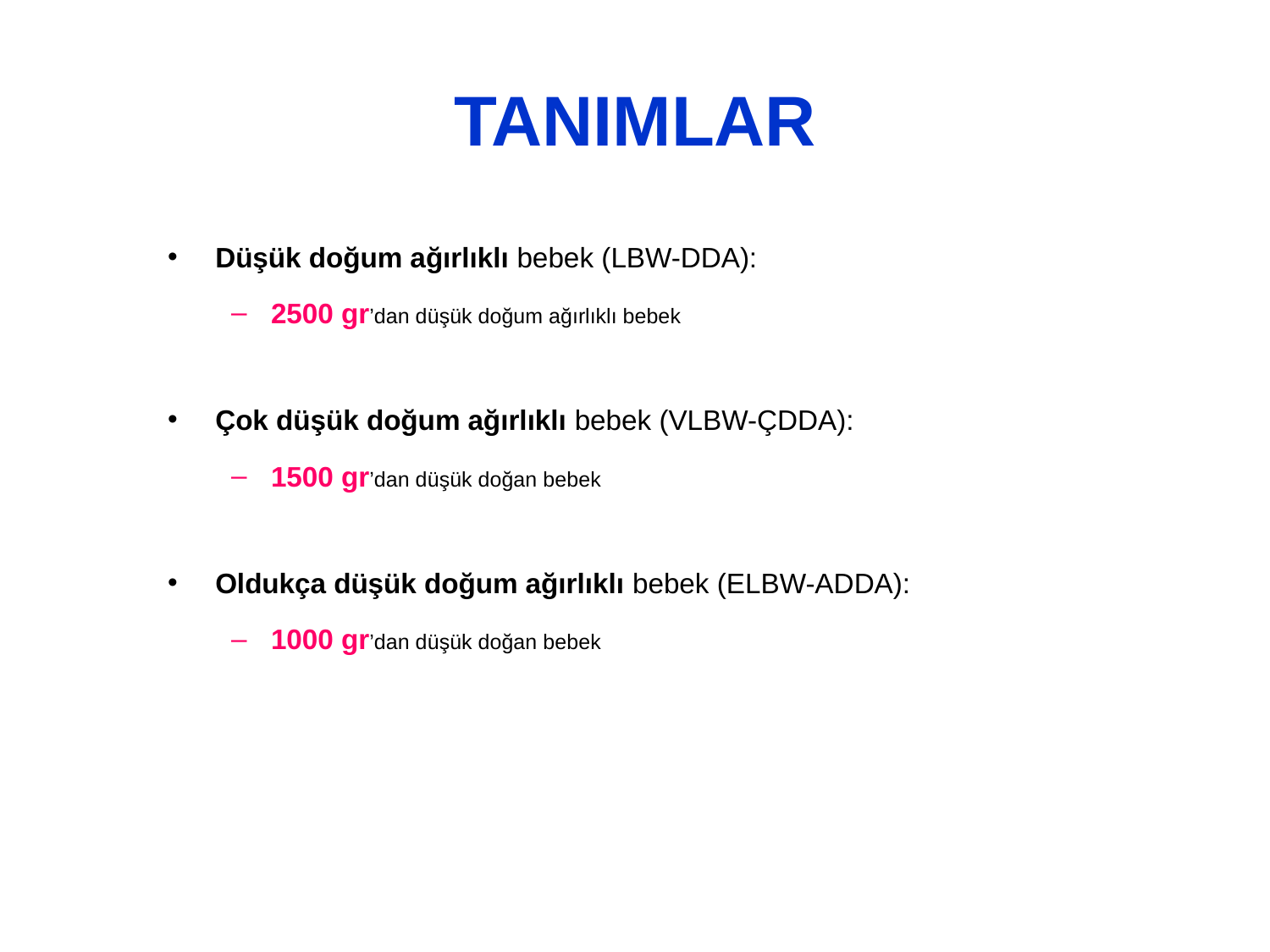

# TANIMLAR
Düşük doğum ağırlıklı bebek (LBW-DDA):
2500 gr’dan düşük doğum ağırlıklı bebek

Çok düşük doğum ağırlıklı bebek (VLBW-ÇDDA):
1500 gr’dan düşük doğan bebek

Oldukça düşük doğum ağırlıklı bebek (ELBW-ADDA):
1000 gr’dan düşük doğan bebek